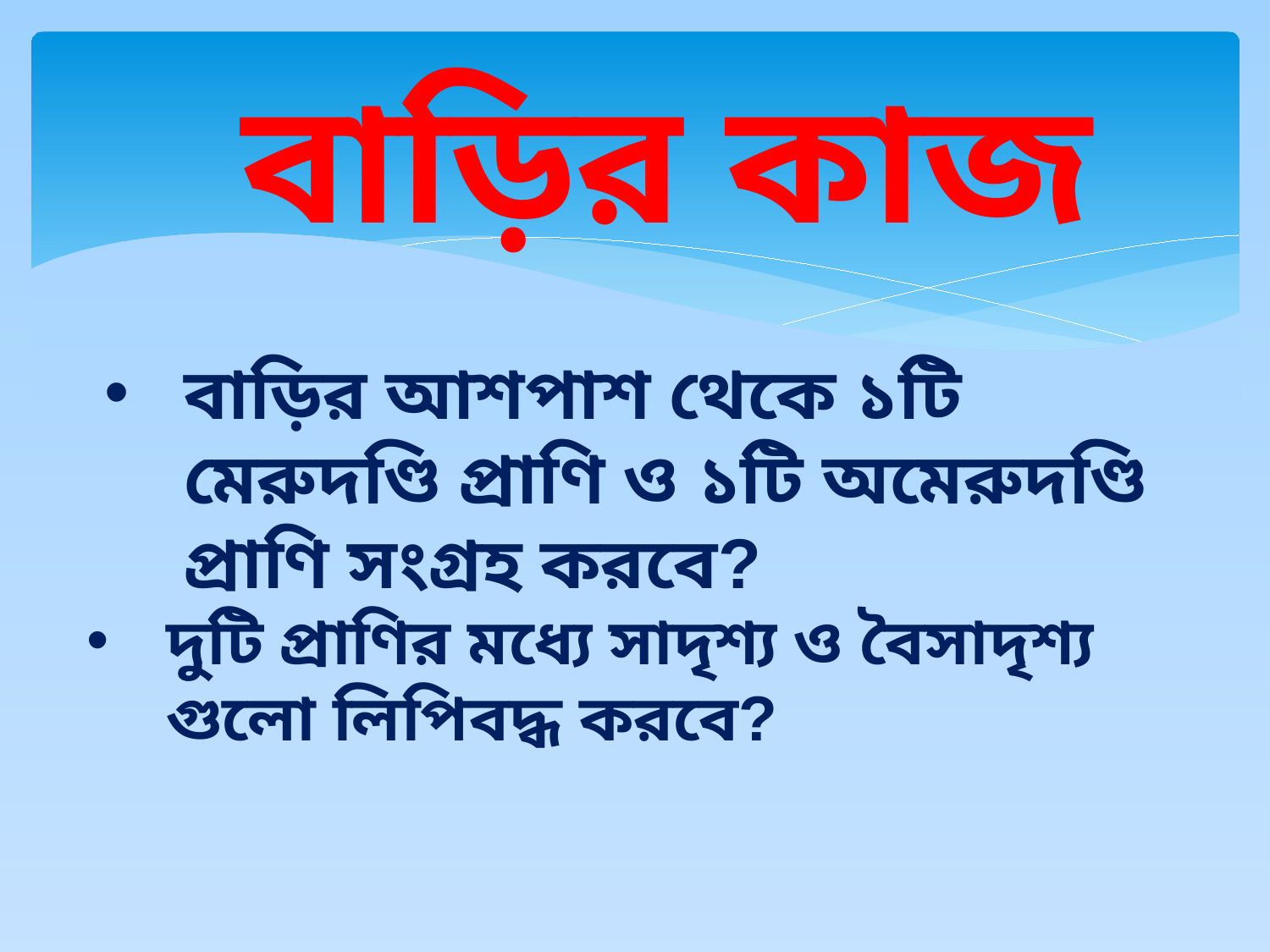

বাড়ির কাজ
বাড়ির আশপাশ থেকে ১টি মেরুদণ্ডি প্রাণি ও ১টি অমেরুদণ্ডি প্রাণি সংগ্রহ করবে?
দুটি প্রাণির মধ্যে সাদৃশ্য ও বৈসাদৃশ্য  গুলো লিপিবদ্ধ করবে?